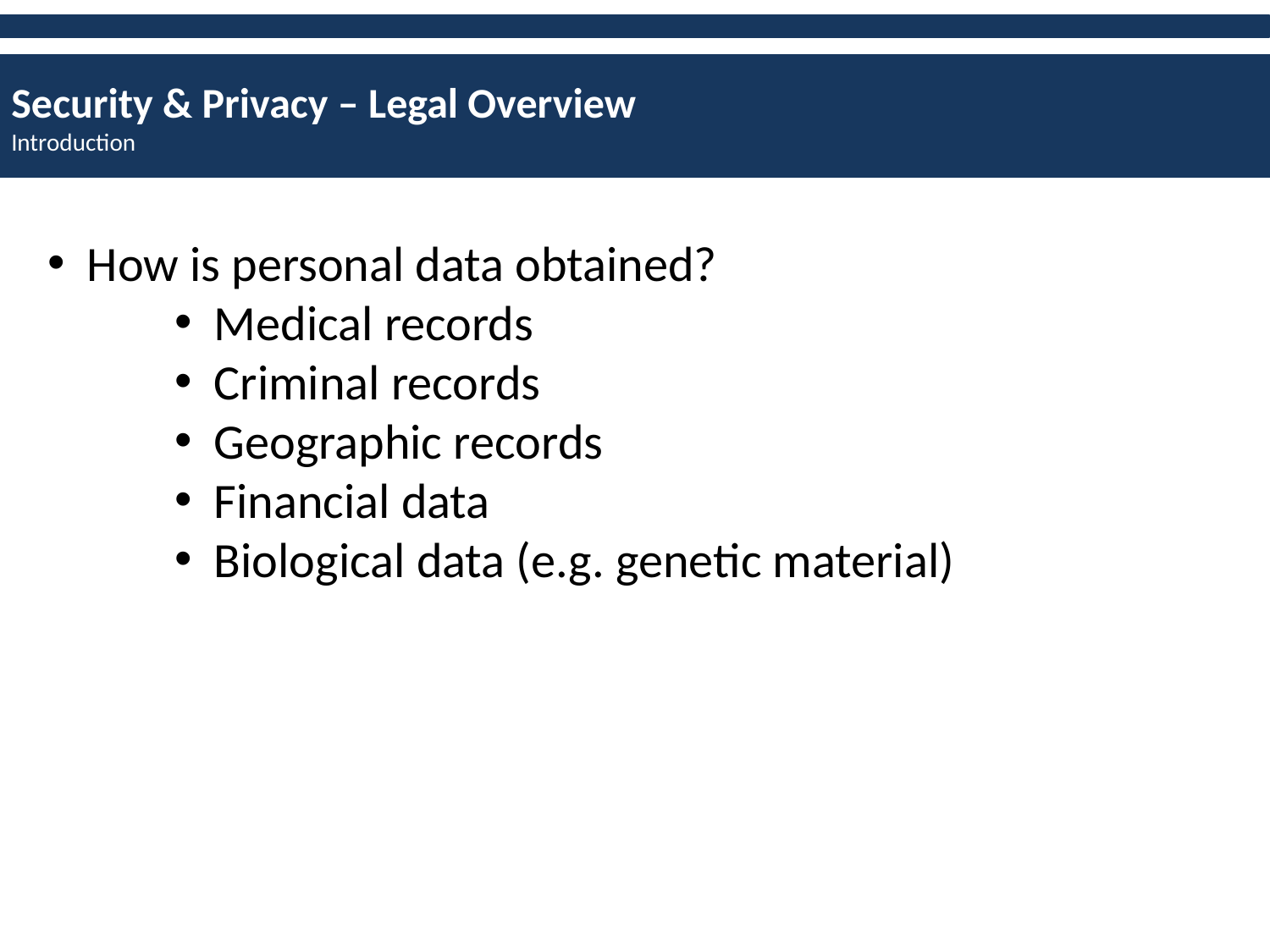

Security & Privacy – Legal Overview
Introduction
How is personal data obtained?
Medical records
Criminal records
Geographic records
Financial data
Biological data (e.g. genetic material)